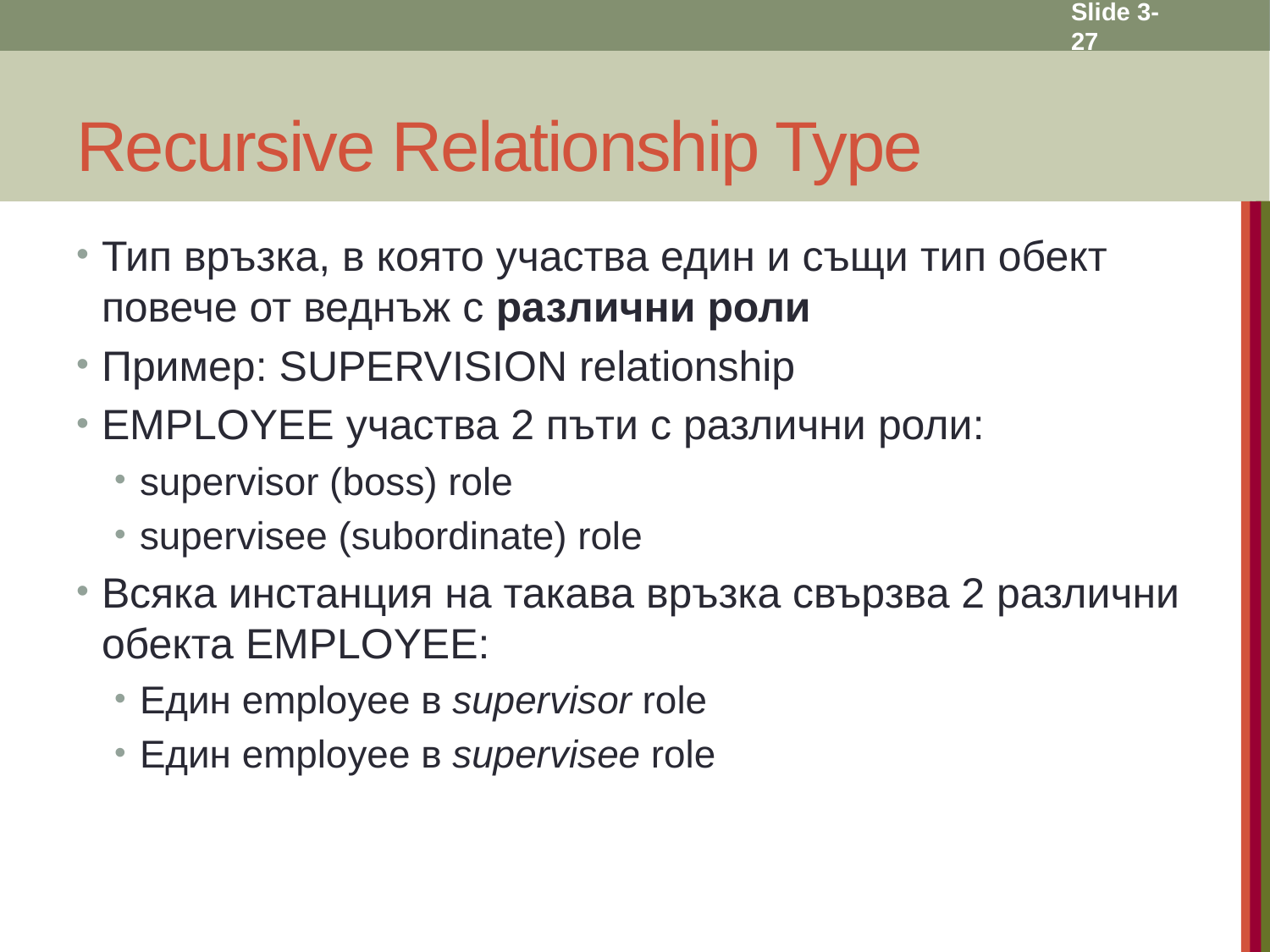

Slide 3- 27
# Recursive Relationship Type
Тип връзка, в която участва един и същи тип обект повече от веднъж с различни роли
Пример: SUPERVISION relationship
EMPLOYEE участва 2 пъти с различни роли:
supervisor (boss) role
supervisee (subordinate) role
Всяка инстанция на такава връзка свързва 2 различни обекта EMPLOYEE:
Един employee в supervisor role
Един employee в supervisee role